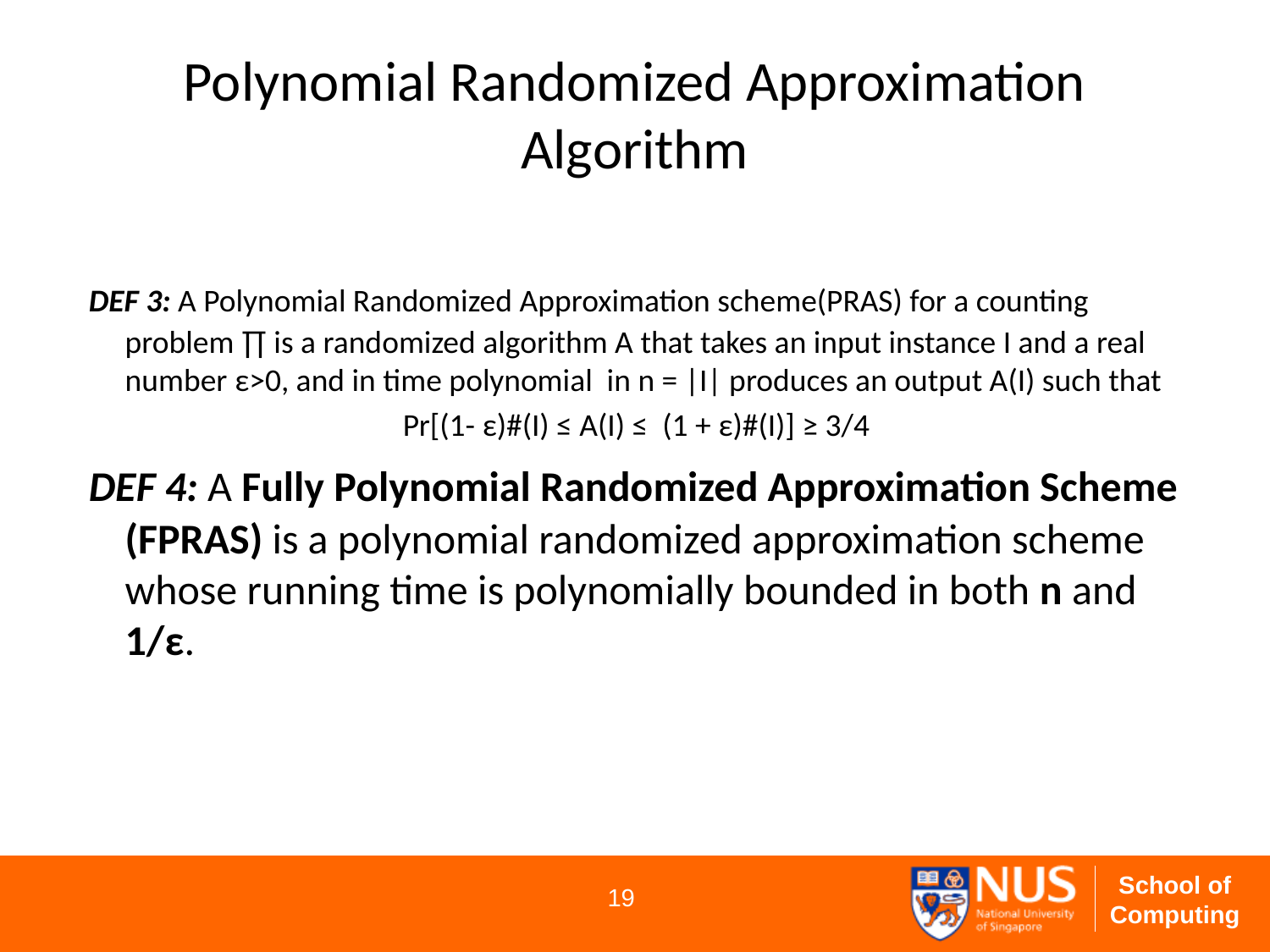

# Polynomial Randomized Approximation Algorithm
 DEF 3: A Polynomial Randomized Approximation scheme(PRAS) for a counting problem ∏ is a randomized algorithm A that takes an input instance I and a real number ε>0, and in time polynomial  in n = |I| produces an output A(I) such that
Pr[(1- ε)#(I) ≤ A(I) ≤  (1 + ε)#(I)] ≥ 3/4
 DEF 4: A Fully Polynomial Randomized Approximation Scheme (FPRAS) is a polynomial randomized approximation scheme whose running time is polynomially bounded in both n and 1/ε.

19